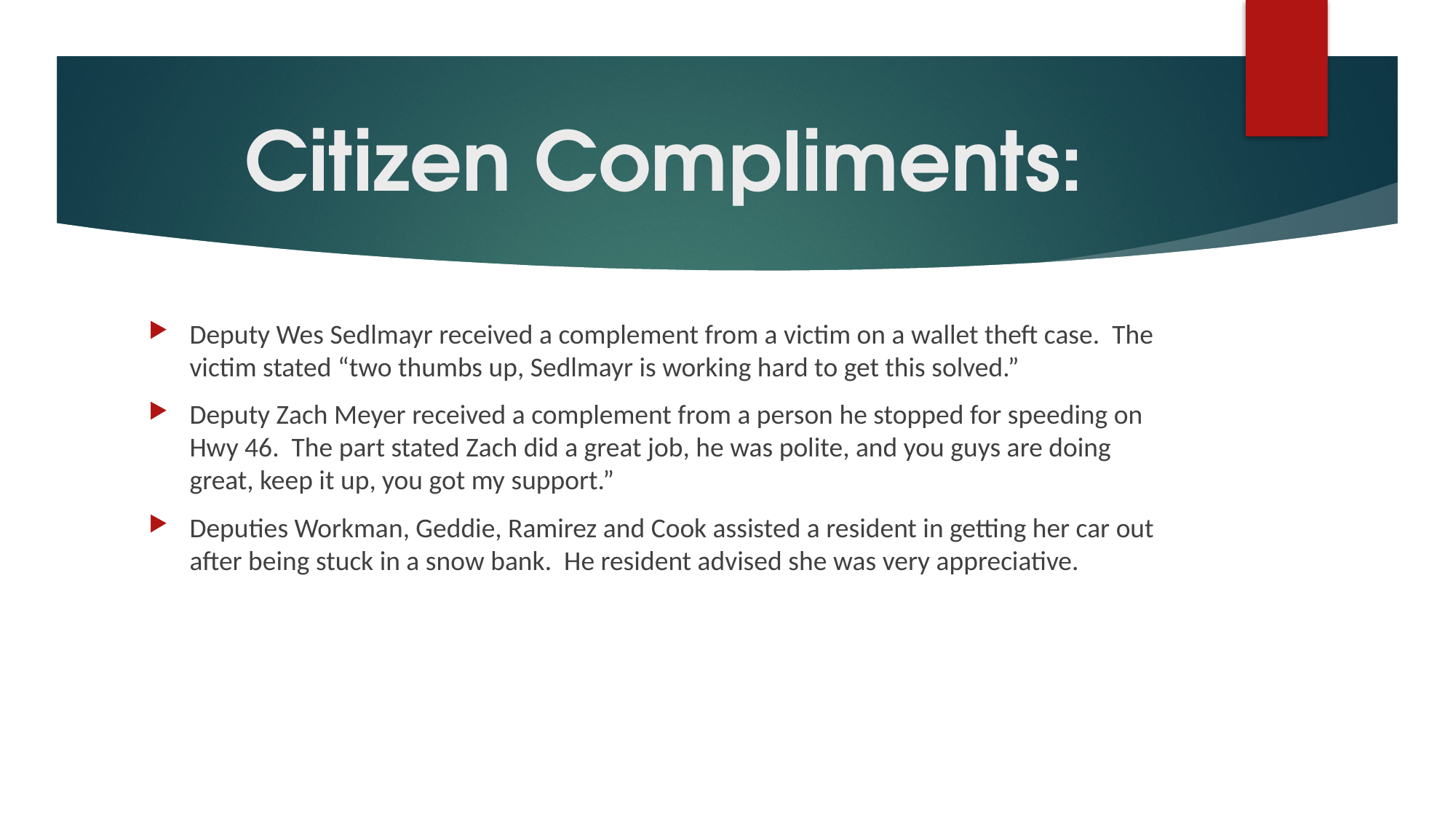

# Citizen Compliments:
Deputy Wes Sedlmayr received a complement from a victim on a wallet theft case.  The victim stated “two thumbs up, Sedlmayr is working hard to get this solved.”
Deputy Zach Meyer received a complement from a person he stopped for speeding on Hwy 46.  The part stated Zach did a great job, he was polite, and you guys are doing great, keep it up, you got my support.”
Deputies Workman, Geddie, Ramirez and Cook assisted a resident in getting her car out after being stuck in a snow bank.  He resident advised she was very appreciative.